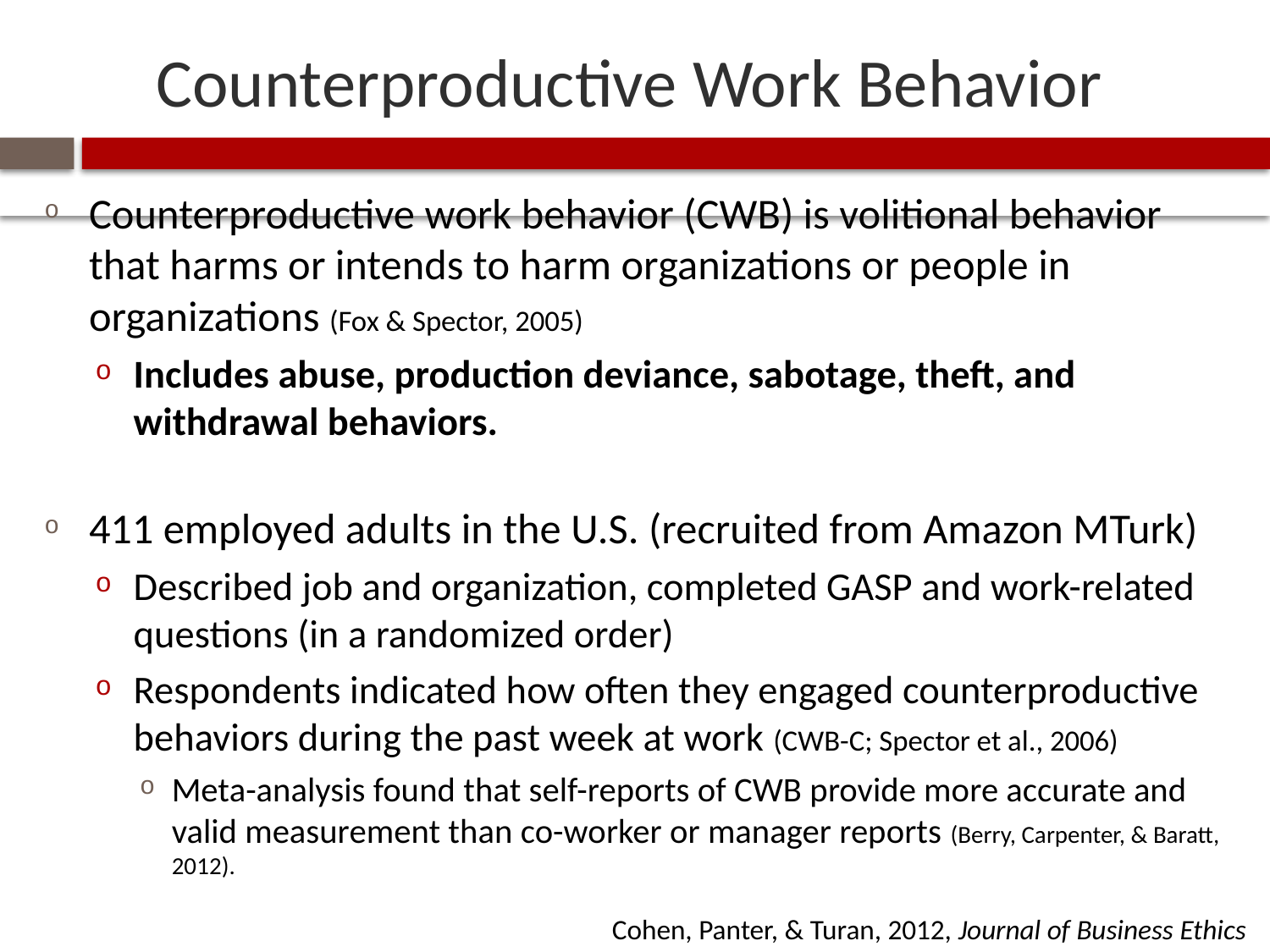

# Counterproductive Work Behavior
Counterproductive work behavior (CWB) is volitional behavior that harms or intends to harm organizations or people in organizations (Fox & Spector, 2005)
Includes abuse, production deviance, sabotage, theft, and withdrawal behaviors.

411 employed adults in the U.S. (recruited from Amazon MTurk)
Described job and organization, completed GASP and work-related questions (in a randomized order)
Respondents indicated how often they engaged counterproductive behaviors during the past week at work (CWB-C; Spector et al., 2006)
Meta-analysis found that self-reports of CWB provide more accurate and valid measurement than co-worker or manager reports (Berry, Carpenter, & Baratt, 2012).

Cohen, Panter, & Turan, 2012, Journal of Business Ethics